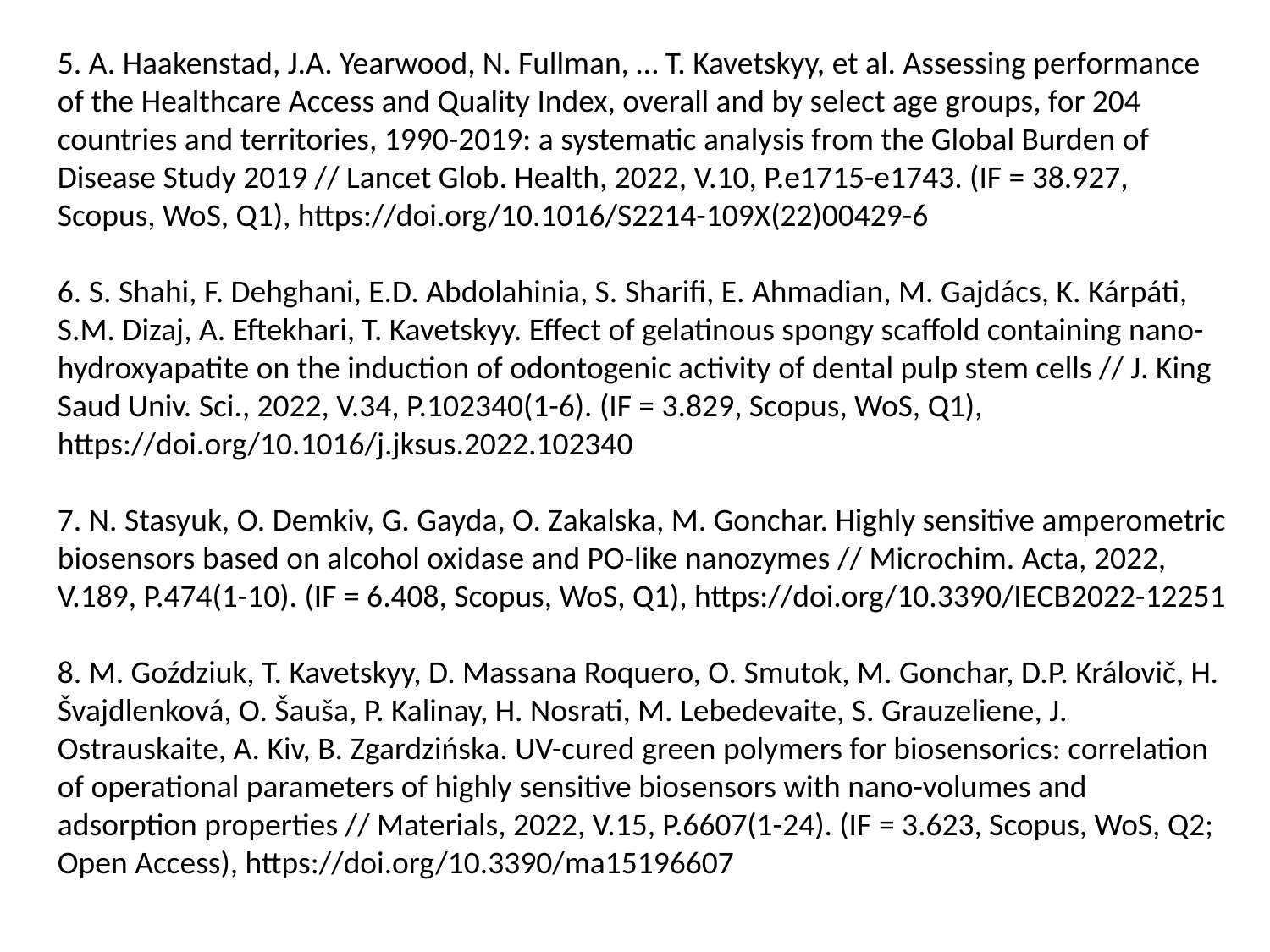

5. A. Haakenstad, J.A. Yearwood, N. Fullman, … T. Kavetskyy, et al. Assessing performance of the Healthcare Access and Quality Index, overall and by select age groups, for 204 countries and territories, 1990-2019: a systematic analysis from the Global Burden of Disease Study 2019 // Lancet Glob. Health, 2022, V.10, P.e1715-e1743. (IF = 38.927, Scopus, WoS, Q1), https://doi.org/10.1016/S2214-109X(22)00429-6

6. S. Shahi, F. Dehghani, E.D. Abdolahinia, S. Sharifi, E. Ahmadian, M. Gajdács, K. Kárpáti, S.M. Dizaj, A. Eftekhari, T. Kavetskyy. Effect of gelatinous spongy scaffold containing nano-hydroxyapatite on the induction of odontogenic activity of dental pulp stem cells // J. King Saud Univ. Sci., 2022, V.34, P.102340(1-6). (IF = 3.829, Scopus, WoS, Q1), https://doi.org/10.1016/j.jksus.2022.102340

7. N. Stasyuk, O. Demkiv, G. Gayda, O. Zakalska, M. Gonchar. Highly sensitive amperometric biosensors based on alcohol oxidase and PO-like nanozymes // Microchim. Acta, 2022, V.189, P.474(1-10). (IF = 6.408, Scopus, WoS, Q1), https://doi.org/10.3390/IECB2022-12251

8. M. Goździuk, T. Kavetskyy, D. Massana Roquero, O. Smutok, M. Gonchar, D.P. Královič, H. Švajdlenková, O. Šauša, P. Kalinay, H. Nosrati, M. Lebedevaite, S. Grauzeliene, J. Ostrauskaite, A. Kiv, B. Zgardzińska. UV-cured green polymers for biosensorics: correlation of operational parameters of highly sensitive biosensors with nano-volumes and adsorption properties // Materials, 2022, V.15, P.6607(1-24). (IF = 3.623, Scopus, WoS, Q2; Open Access), https://doi.org/10.3390/ma15196607